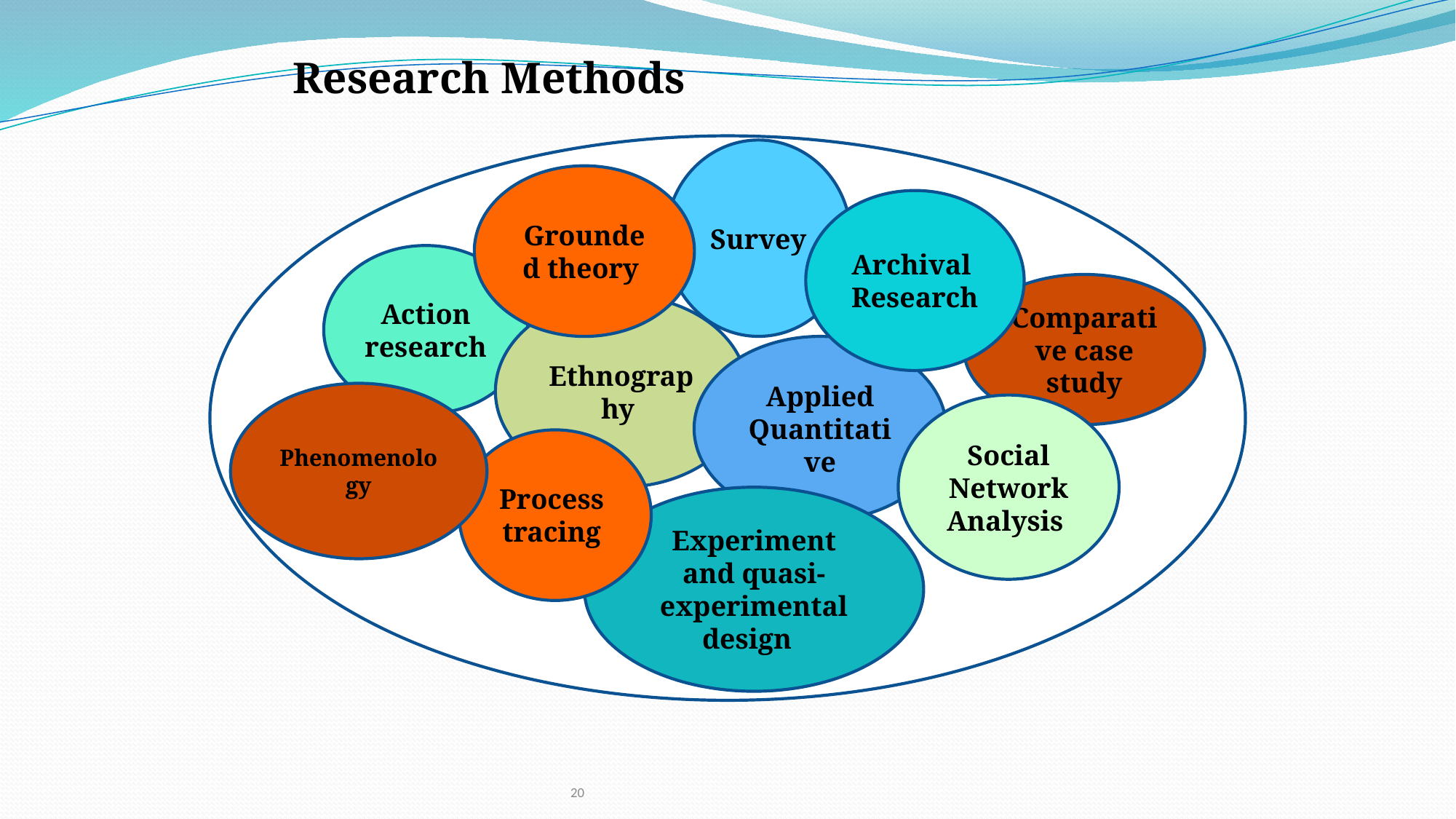

Research Methods
Multimethods
Survey
Grounded theory
Archival
Research
Action research
Comparative case study
Ethnography
Applied Quantitative
Phenomenology
Social Network Analysis
Process
tracing
Experiment and quasi-experimental design
20